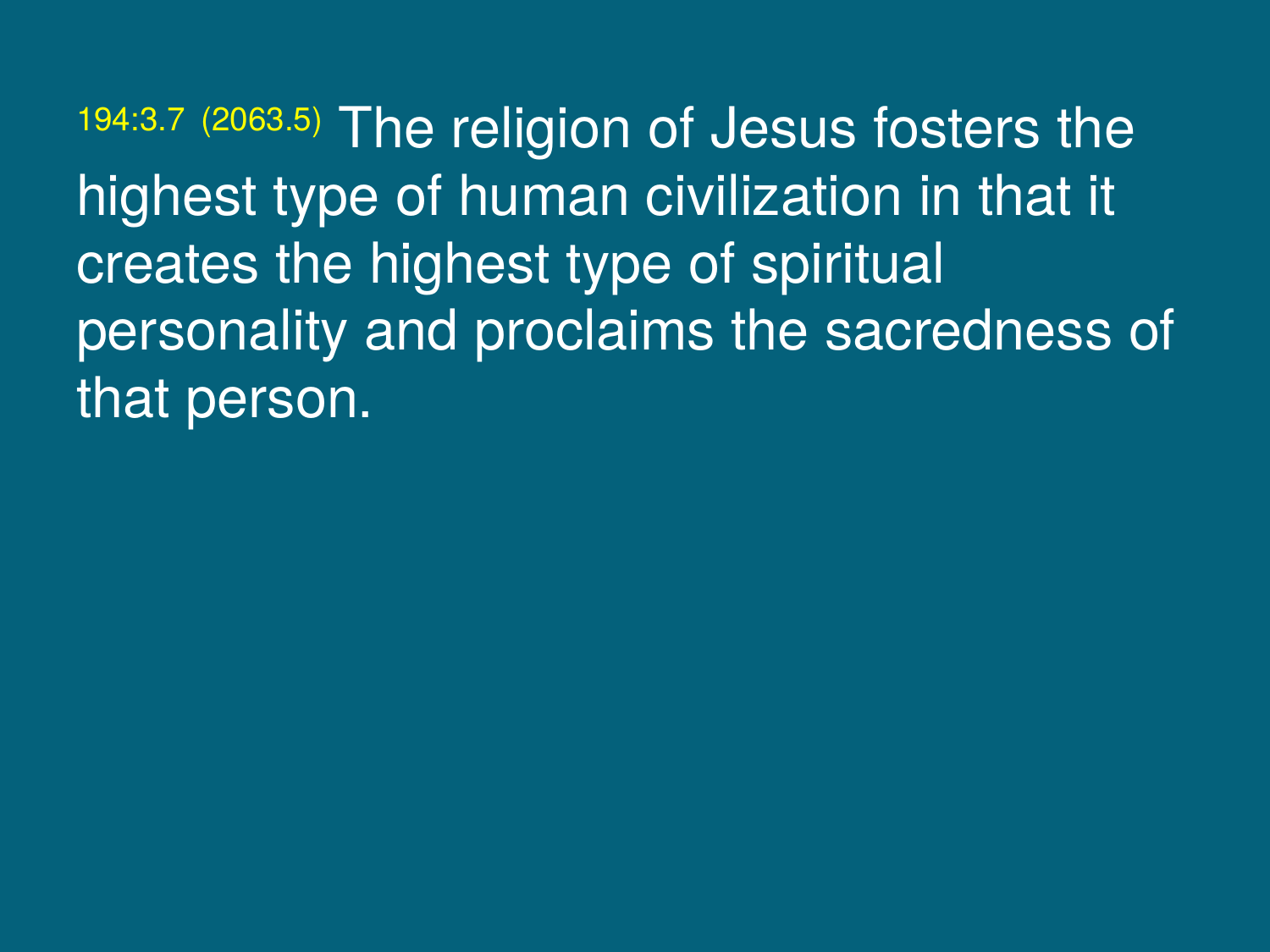

194:3.7 (2063.5) The religion of Jesus fosters the highest type of human civilization in that it creates the highest type of spiritual personality and proclaims the sacredness of that person.